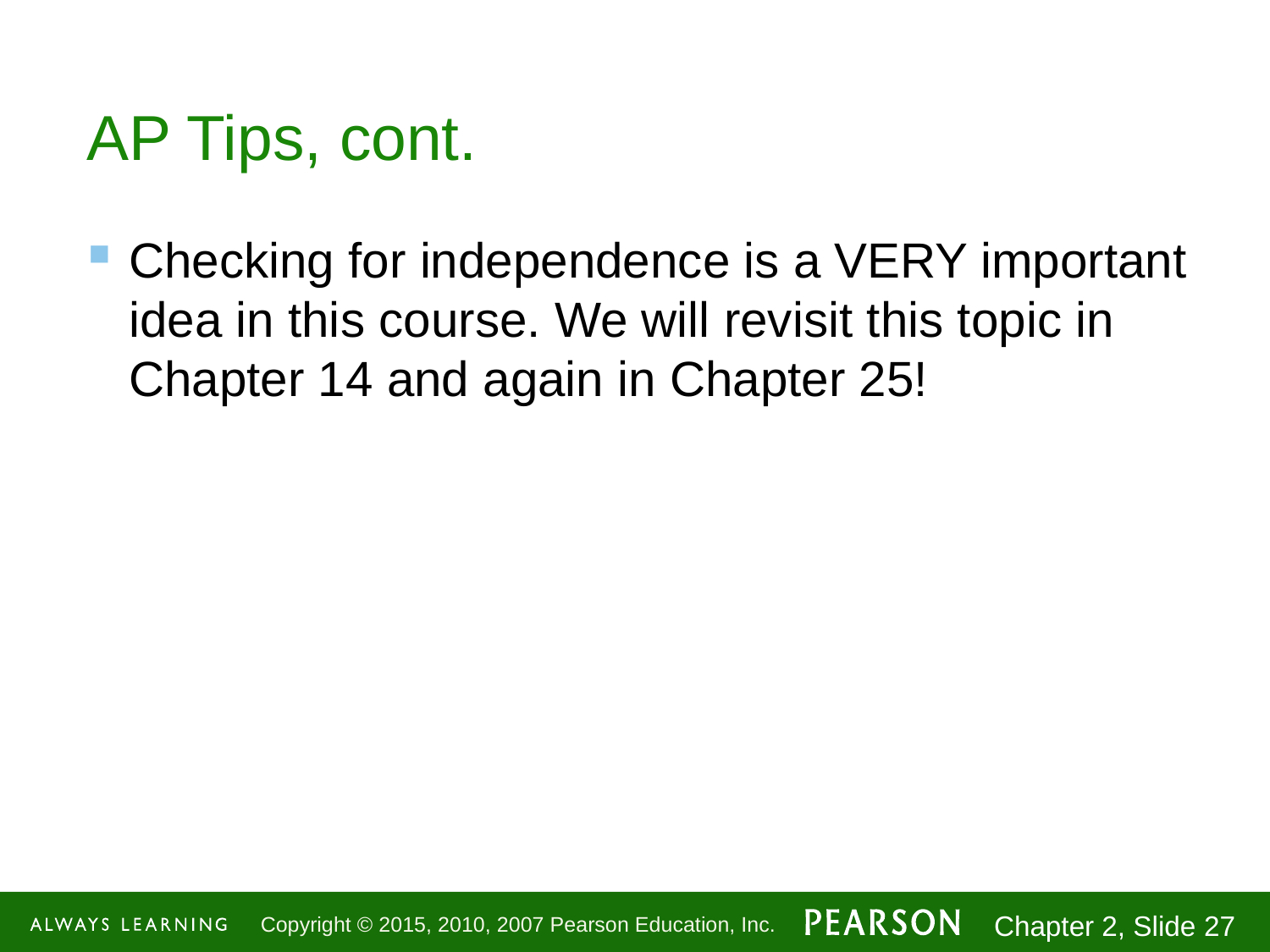

# AP Tips, cont.
Checking for independence is a VERY important idea in this course. We will revisit this topic in Chapter 14 and again in Chapter 25!